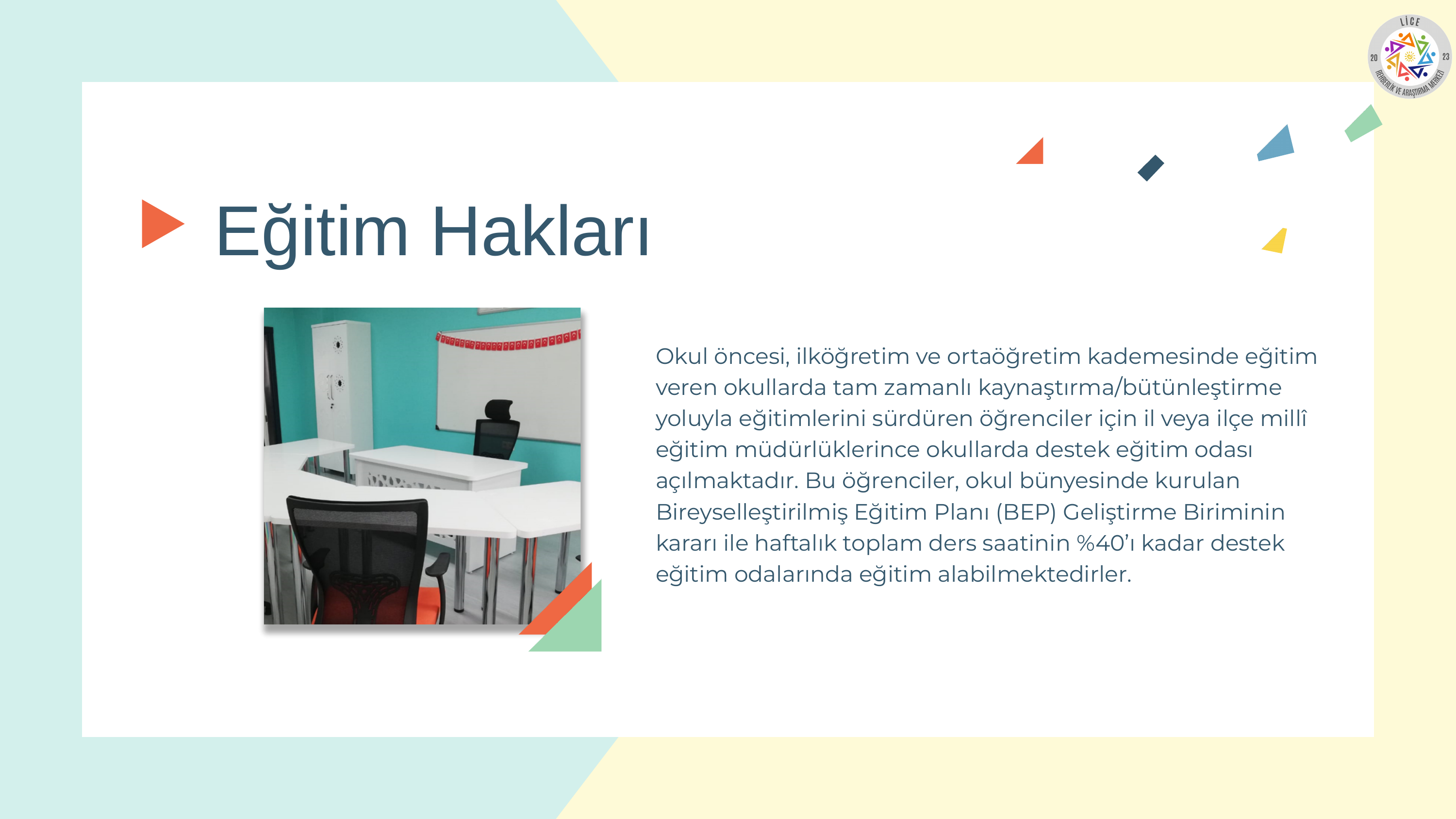

Eğitim Hakları

Okul öncesi, ilköğretim ve ortaöğretim kademesinde eğitim veren okullarda tam zamanlı kaynaştırma/bütünleştirme yoluyla eğitimlerini sürdüren öğrenciler için il veya ilçe millî eğitim müdürlüklerince okullarda destek eğitim odası açılmaktadır. Bu öğrenciler, okul bünyesinde kurulan Bireyselleştirilmiş Eğitim Planı (BEP) Geliştirme Biriminin kararı ile haftalık toplam ders saatinin %40’ı kadar destek eğitim odalarında eğitim alabilmektedirler.